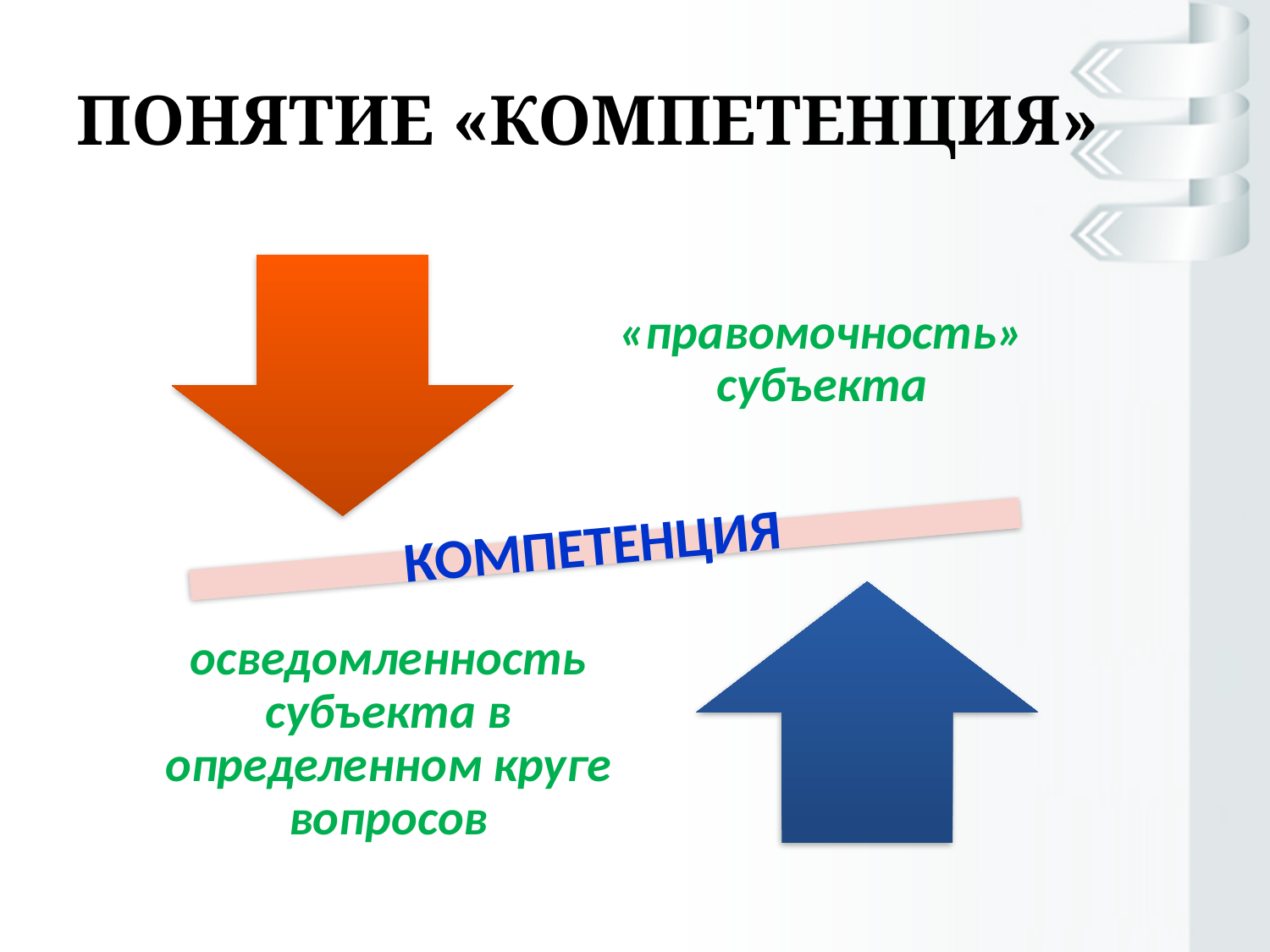

# Понятие «компетенция»
«правомочность» субъекта
осведомленность субъекта в определенном круге вопросов
КОМПЕТЕНЦИЯ